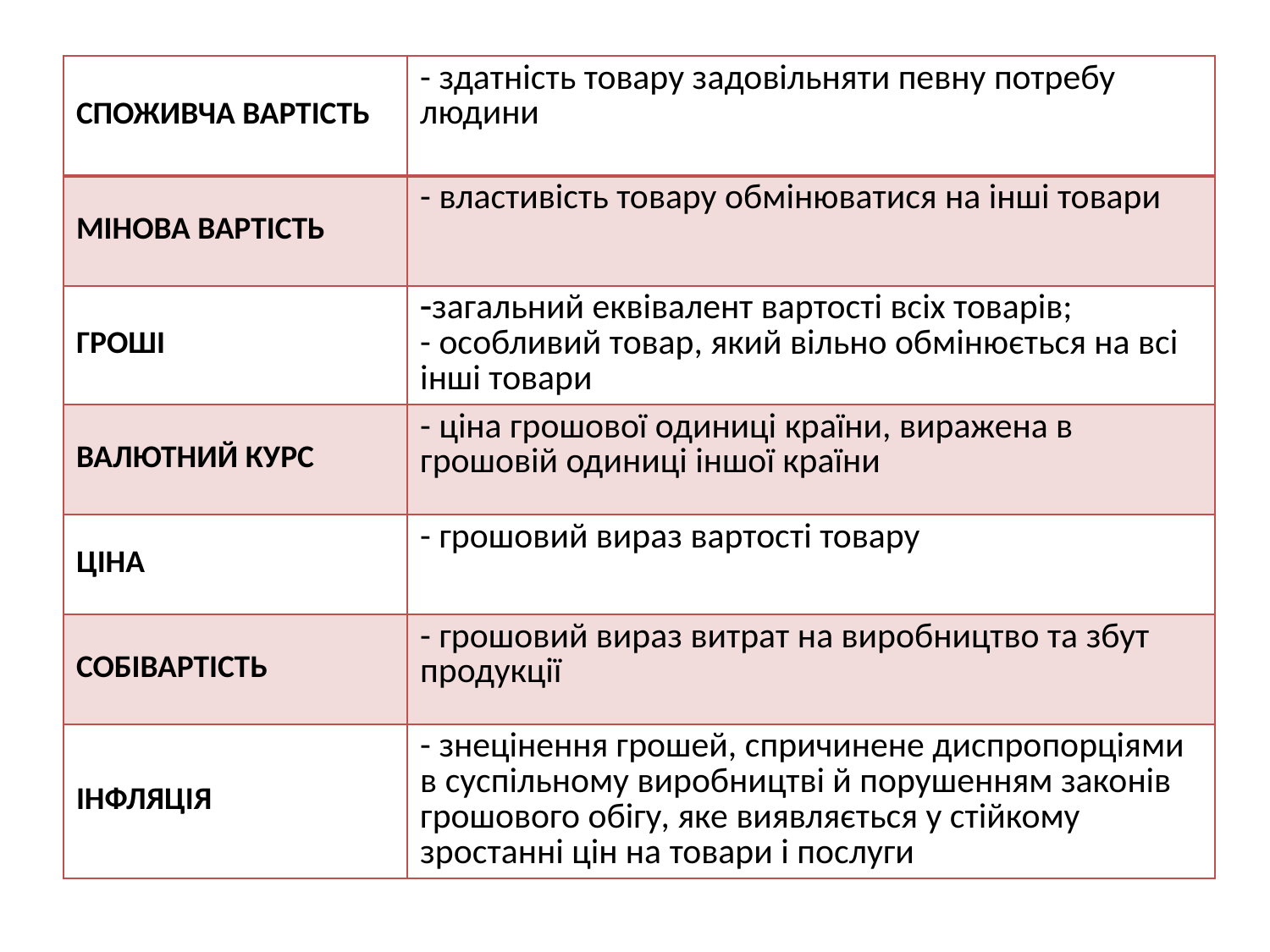

| СПОЖИВЧА ВАРТІСТЬ | - здатність товару задовільняти певну потребу людини |
| --- | --- |
| МІНОВА ВАРТІСТЬ | - властивість товару обмінюватися на інші товари |
| ГРОШІ | загальний еквівалент вартості всіх товарів; - особливий товар, який вільно обмінюється на всі інші товари |
| ВАЛЮТНИЙ КУРС | - ціна грошової одиниці країни, виражена в грошовій одиниці іншої країни |
| ЦІНА | - грошовий вираз вартості товару |
| СОБІВАРТІСТЬ | - грошовий вираз витрат на виробництво та збут продукції |
| ІНФЛЯЦІЯ | - знецінення грошей, спричинене диспропорціями в суспільному виробництві й порушенням законів грошового обігу, яке виявляється у стійкому зростанні цін на товари і послуги |